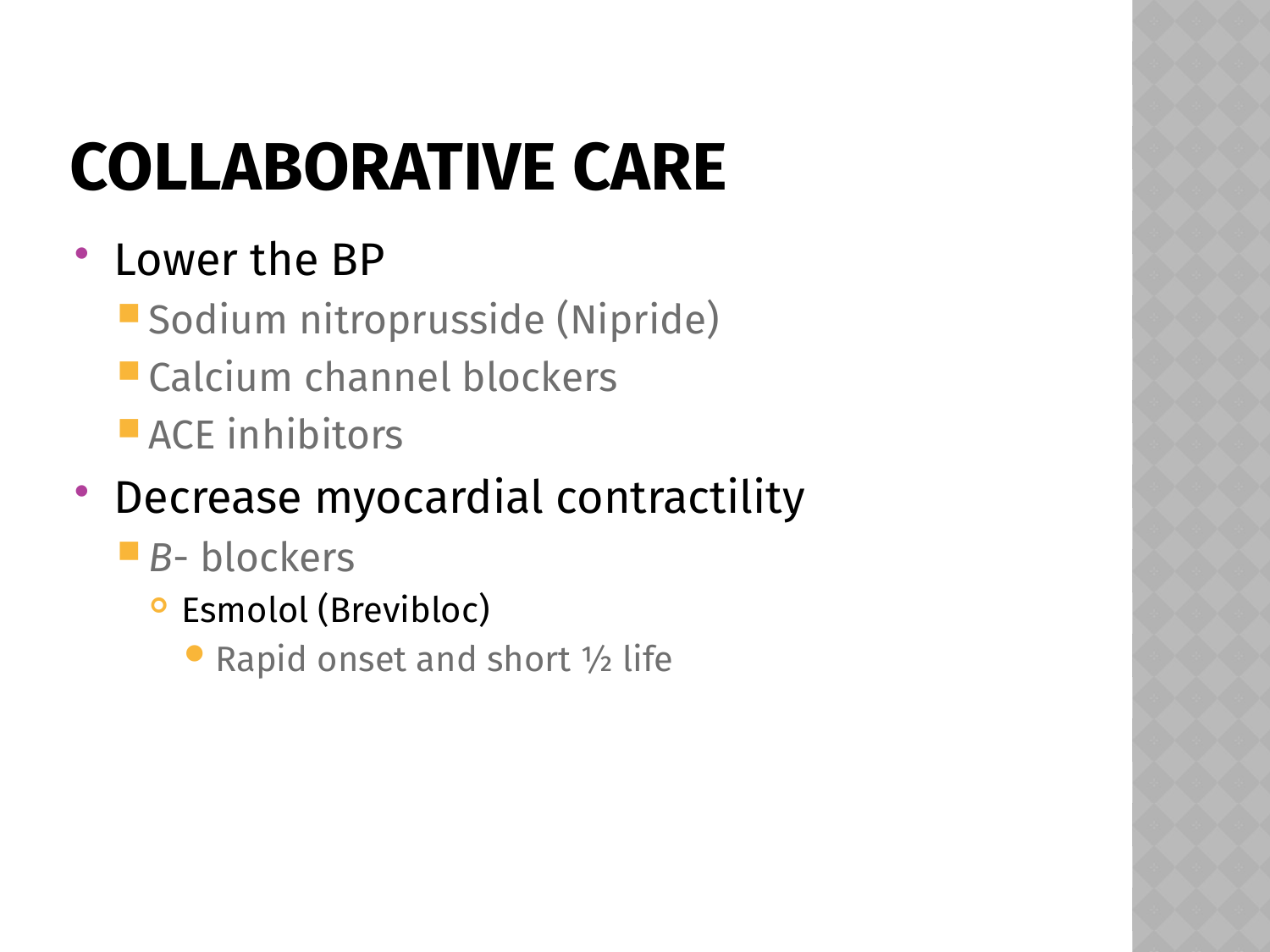

# Collaborative Care
Lower the BP
Sodium nitroprusside (Nipride)
Calcium channel blockers
ACE inhibitors
Decrease myocardial contractility
Β- blockers
Esmolol (Brevibloc)
Rapid onset and short ½ life